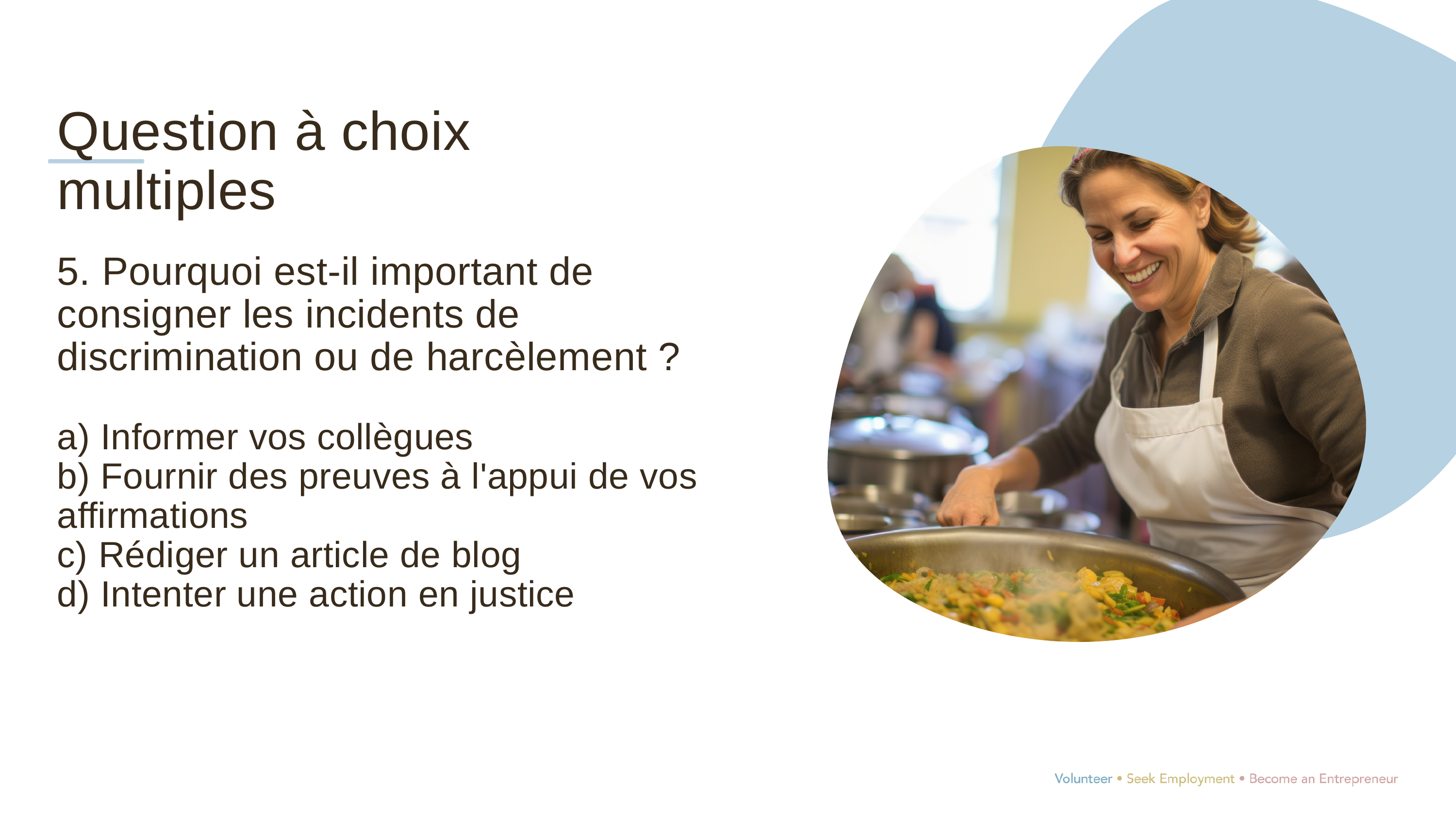

Question à choix multiples

5. Pourquoi est-il important de consigner les incidents de discrimination ou de harcèlement ?

a) Informer vos collègues
b) Fournir des preuves à l'appui de vos affirmations
c) Rédiger un article de blog
d) Intenter une action en justice